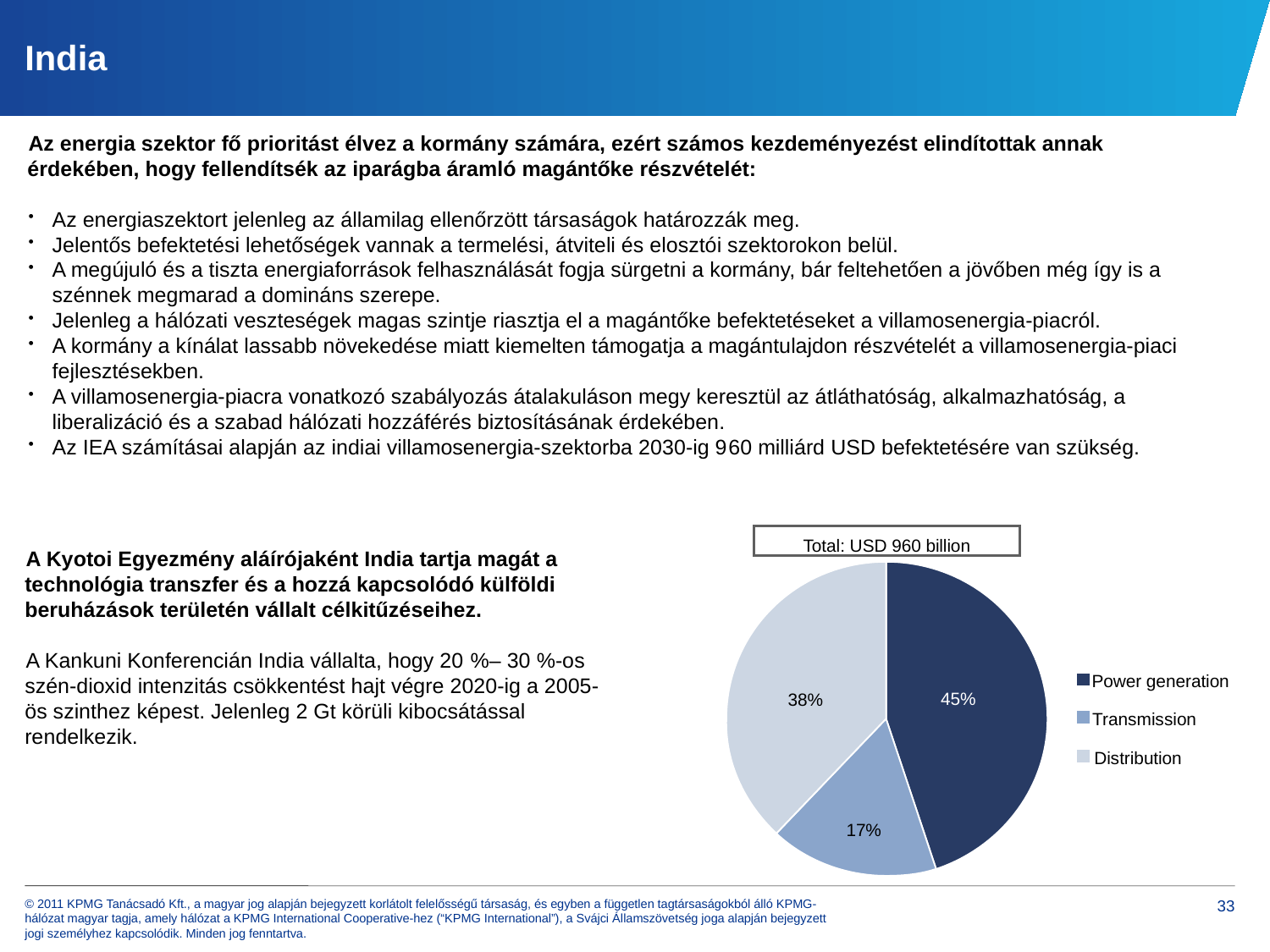

India
Az energia szektor fő prioritást élvez a kormány számára, ezért számos kezdeményezést elindítottak annak érdekében, hogy fellendítsék az iparágba áramló magántőke részvételét:

Az energiaszektort jelenleg az államilag ellenőrzött társaságok határozzák meg.
Jelentős befektetési lehetőségek vannak a termelési, átviteli és elosztói szektorokon belül.
A megújuló és a tiszta energiaforrások felhasználását fogja sürgetni a kormány, bár feltehetően a jövőben még így is a szénnek megmarad a domináns szerepe.
Jelenleg a hálózati veszteségek magas szintje riasztja el a magántőke befektetéseket a villamosenergia-piacról.
A kormány a kínálat lassabb növekedése miatt kiemelten támogatja a magántulajdon részvételét a villamosenergia-piaci fejlesztésekben.
A villamosenergia-piacra vonatkozó szabályozás átalakuláson megy keresztül az átláthatóság, alkalmazhatóság, a liberalizáció és a szabad hálózati hozzáférés biztosításának érdekében.
Az IEA számításai alapján az indiai villamosenergia-szektorba 2030-ig 960 milliárd USD befektetésére van szükség.

Total: USD 960 billion

45%
38%

17%
Power generation

Transmission

Distribution

A Kyotoi Egyezmény aláírójaként India tartja magát a technológia transzfer és a hozzá kapcsolódó külföldi beruházások területén vállalt célkitűzéseihez.

A Kankuni Konferencián India vállalta, hogy 20 %– 30 %-os szén-dioxid intenzitás csökkentést hajt végre 2020-ig a 2005-ös szinthez képest. Jelenleg 2 Gt körüli kibocsátással rendelkezik.